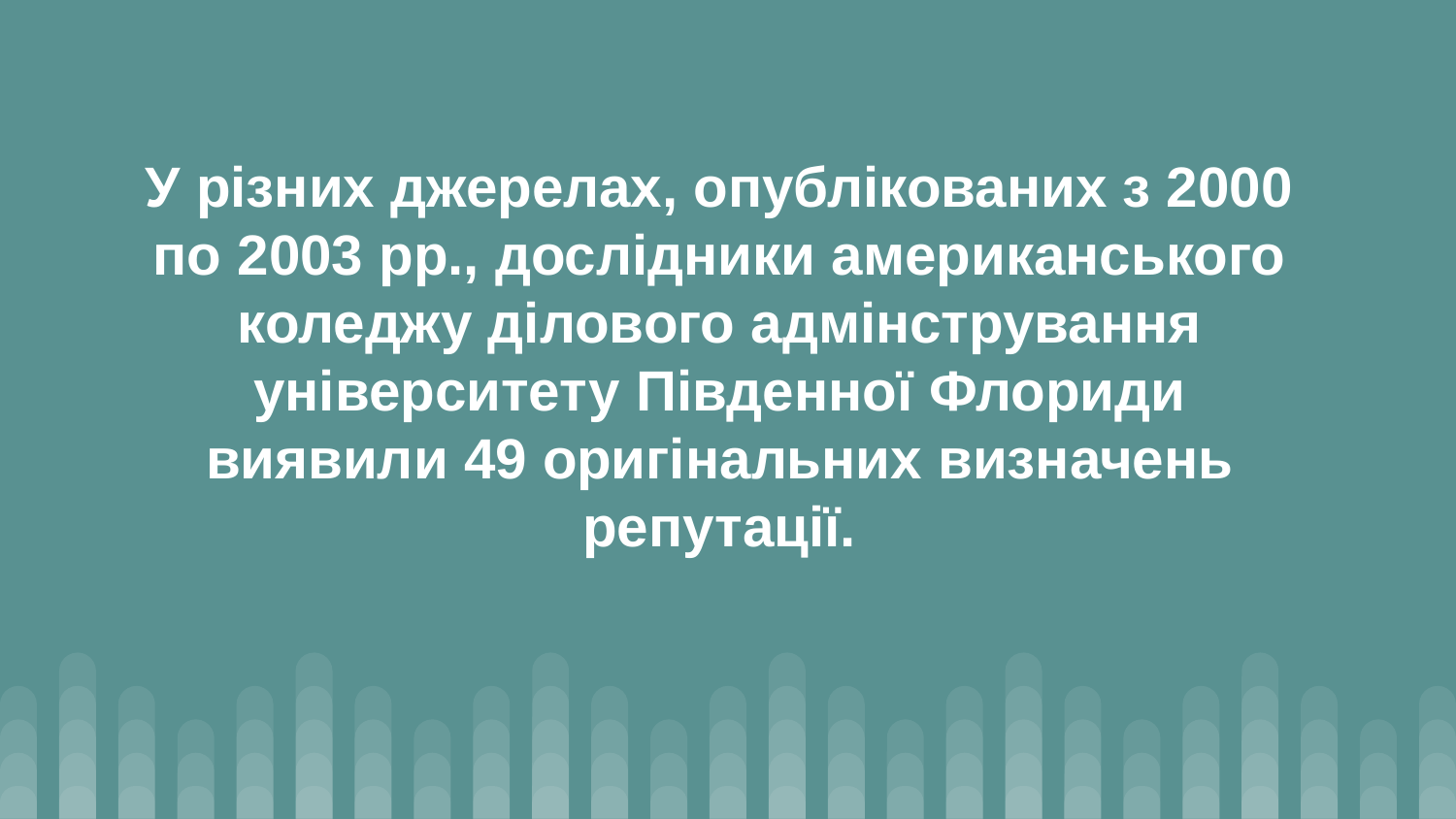

# У різних джерелах, опублікованих з 2000 по 2003 рр., дослідники американського коледжу ділового адмінстрування університету Південної Флориди виявили 49 оригінальних визначень репутації.